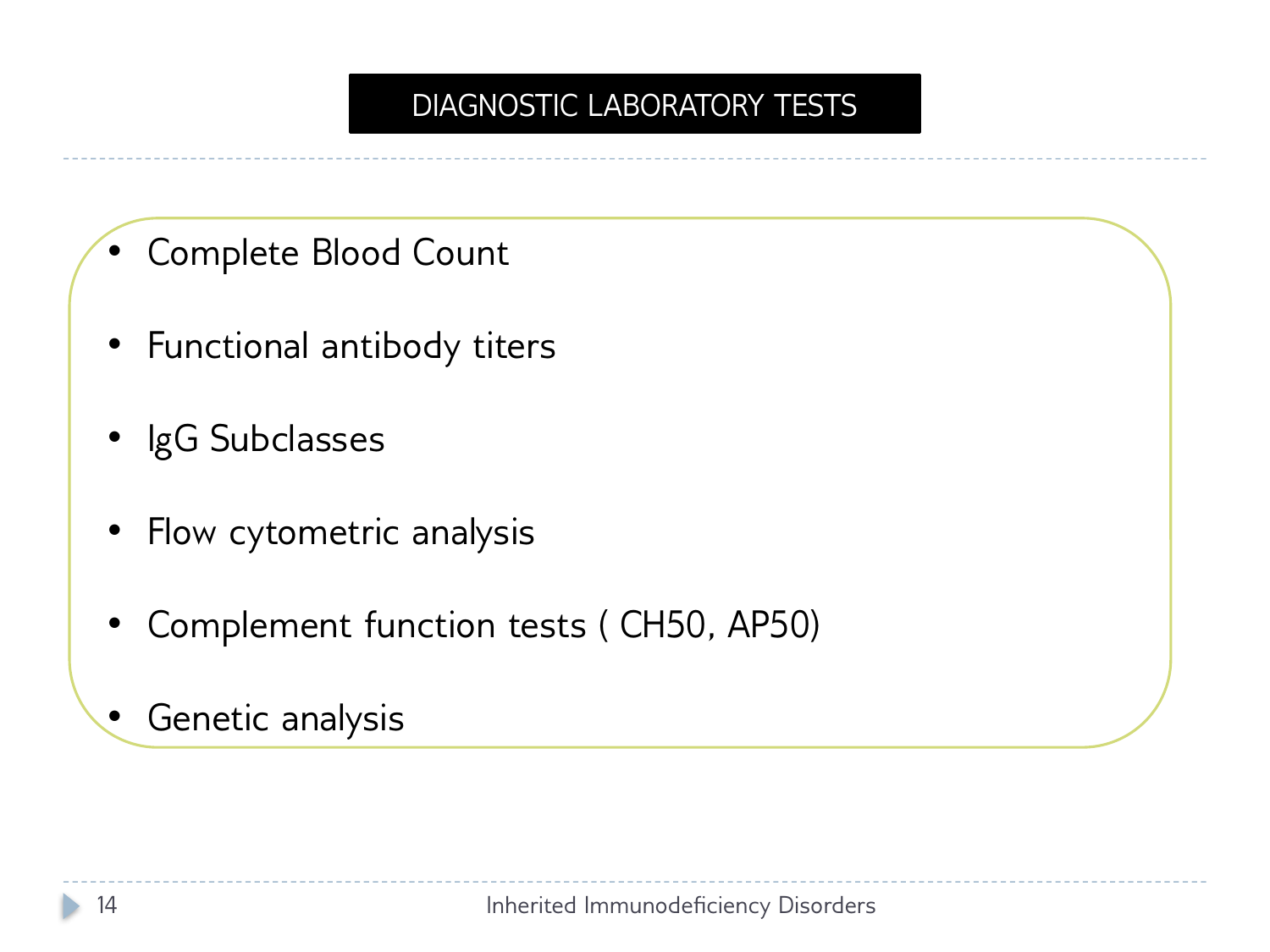

#
DIAGNOSTIC LABORATORY TESTS

Complete Blood Count

Functional antibody titers

IgG Subclasses

Flow cytometric analysis

Complement function tests ( CH50, AP50)

Genetic analysis
14
Inherited Immunodeficiency Disorders